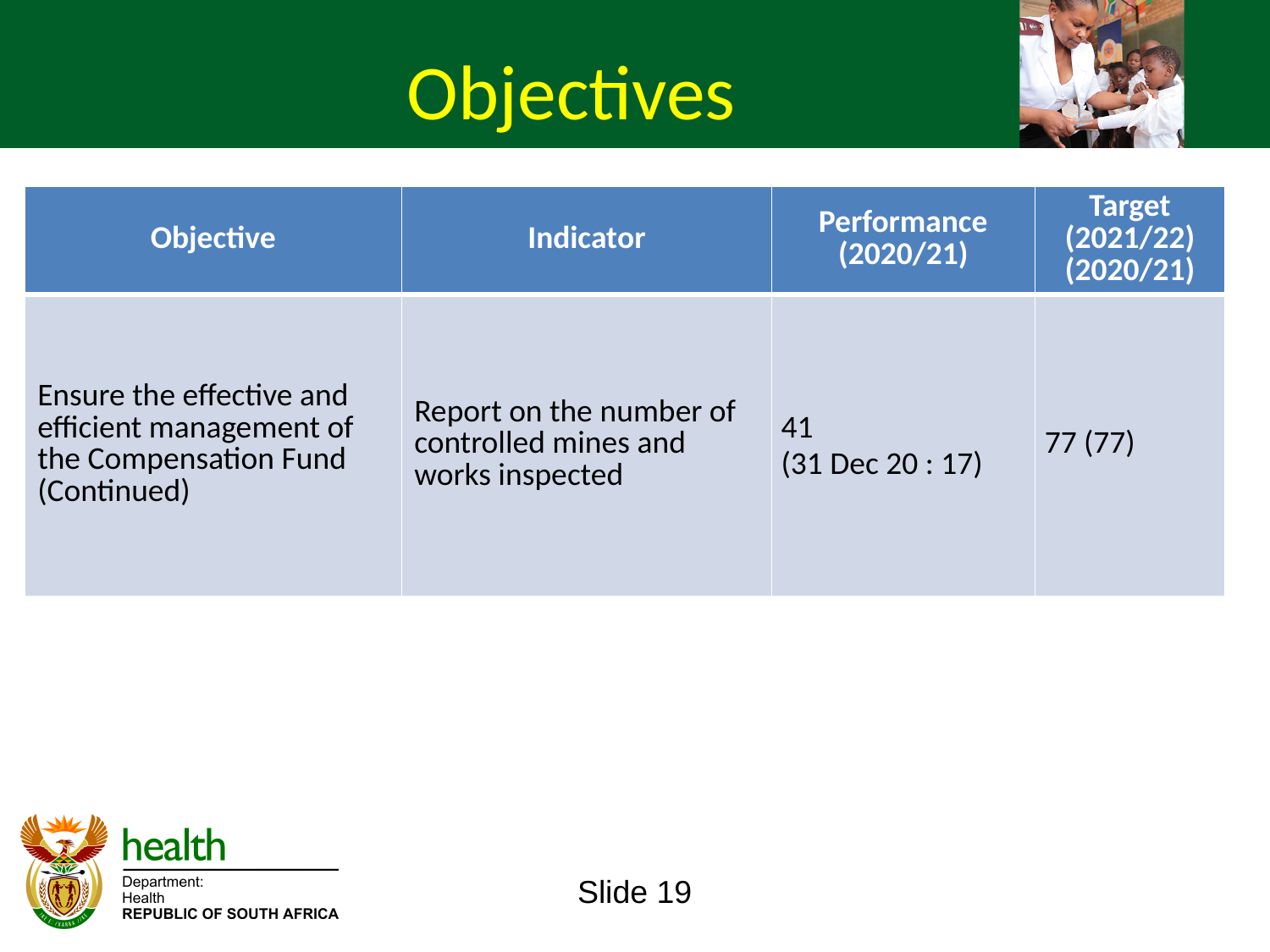

Objectives
| Objective | Indicator | Performance (2020/21) | Target (2021/22) (2020/21) |
| --- | --- | --- | --- |
| Ensure the effective and efficient management of the Compensation Fund (Continued) | Report on the number of controlled mines and works inspected | 41 (31 Dec 20 : 17) | 77 (77) |